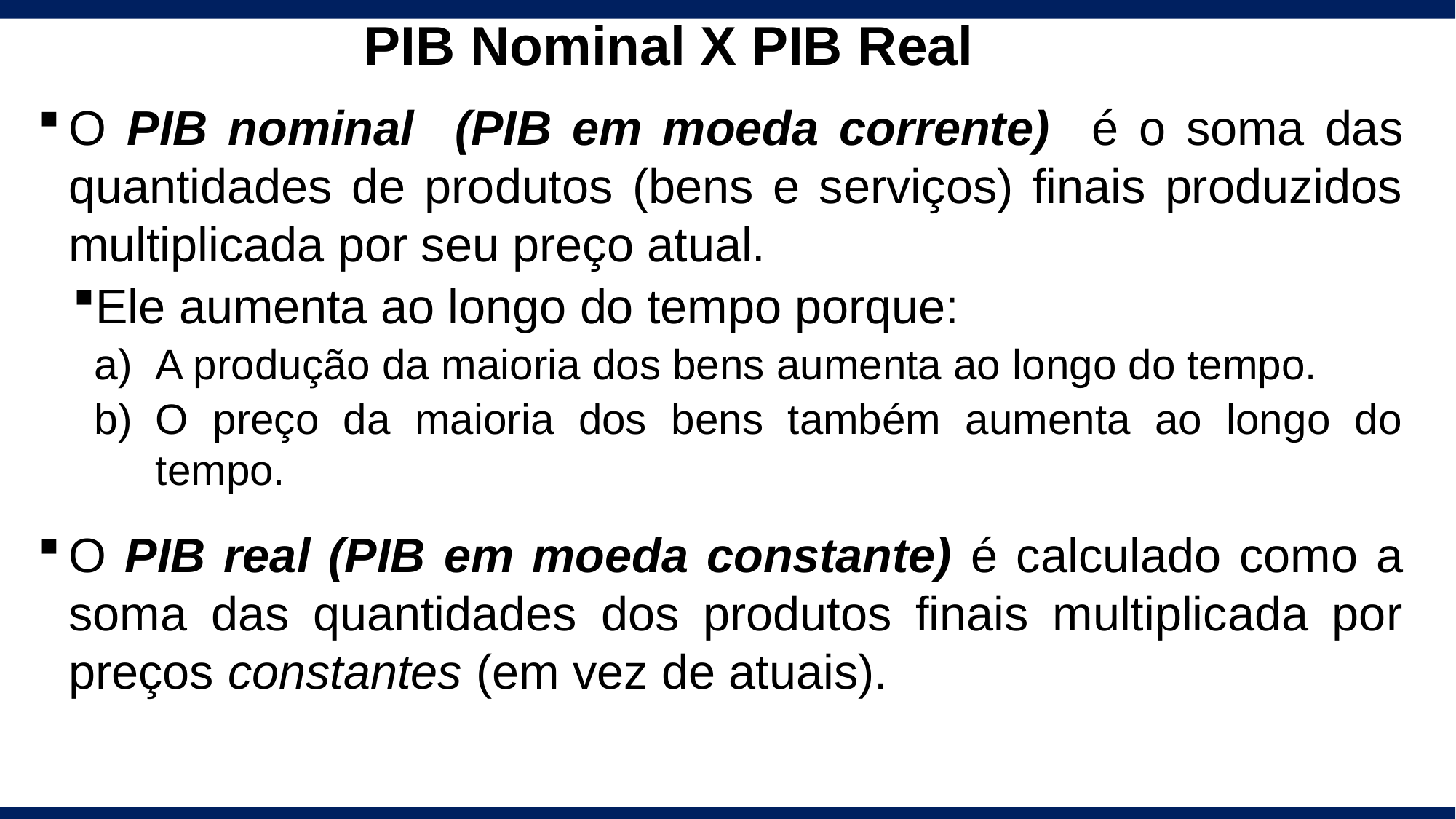

# PIB Nominal X PIB Real
O PIB nominal  (PIB em moeda corrente)  é o soma das quantidades de produtos (bens e serviços) finais produzidos multiplicada por seu preço atual.
Ele aumenta ao longo do tempo porque:
A produção da maioria dos bens aumenta ao longo do tempo.
O preço da maioria dos bens também aumenta ao longo do tempo.

O PIB real (PIB em moeda constante) é calculado como a soma das quantidades dos produtos finais multiplicada por preços constantes (em vez de atuais).